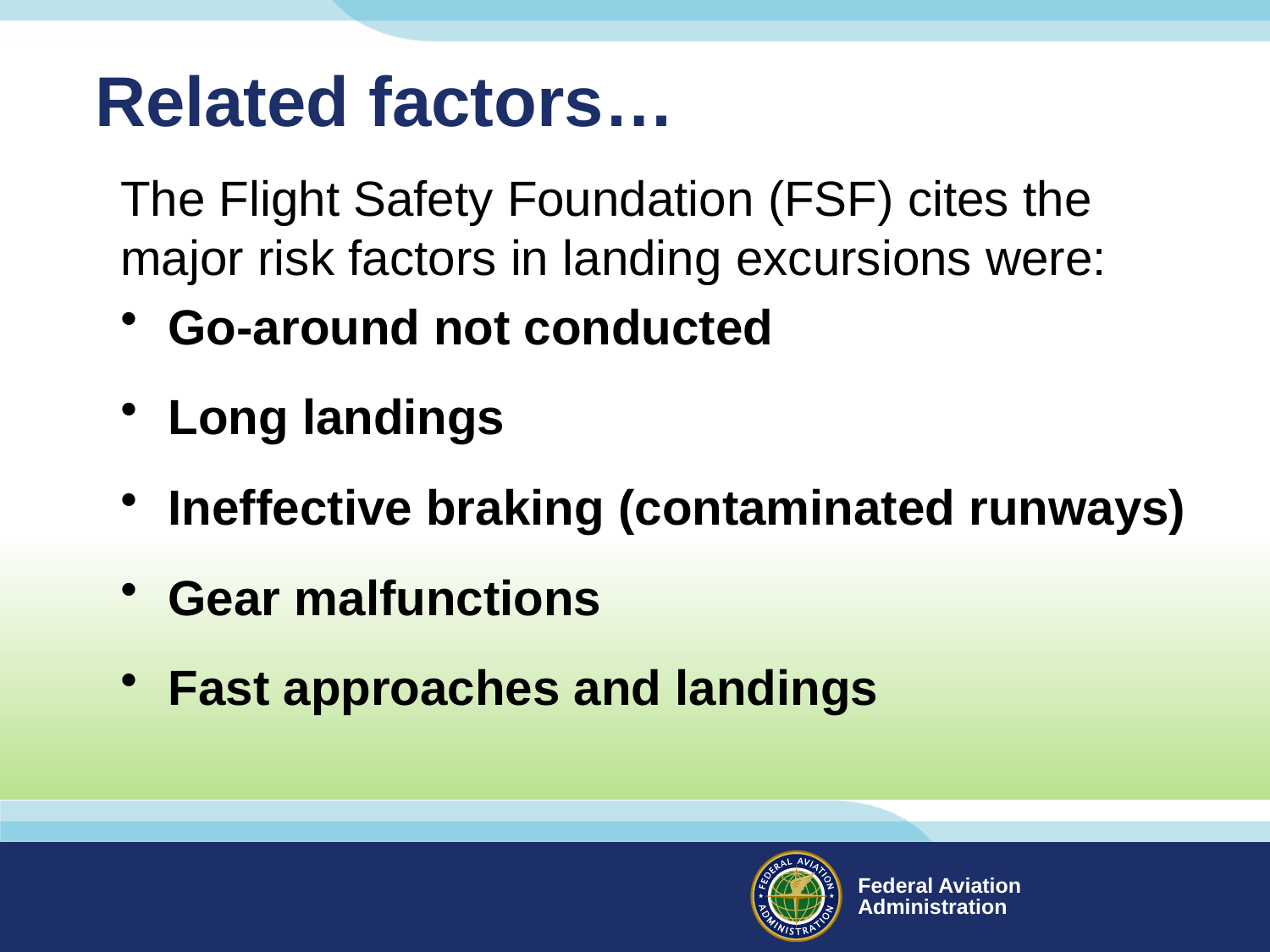

# Related factors…
The Flight Safety Foundation (FSF) cites the major risk factors in landing excursions were:
Go-around not conducted
Long landings
Ineffective braking (contaminated runways)
Gear malfunctions
Fast approaches and landings